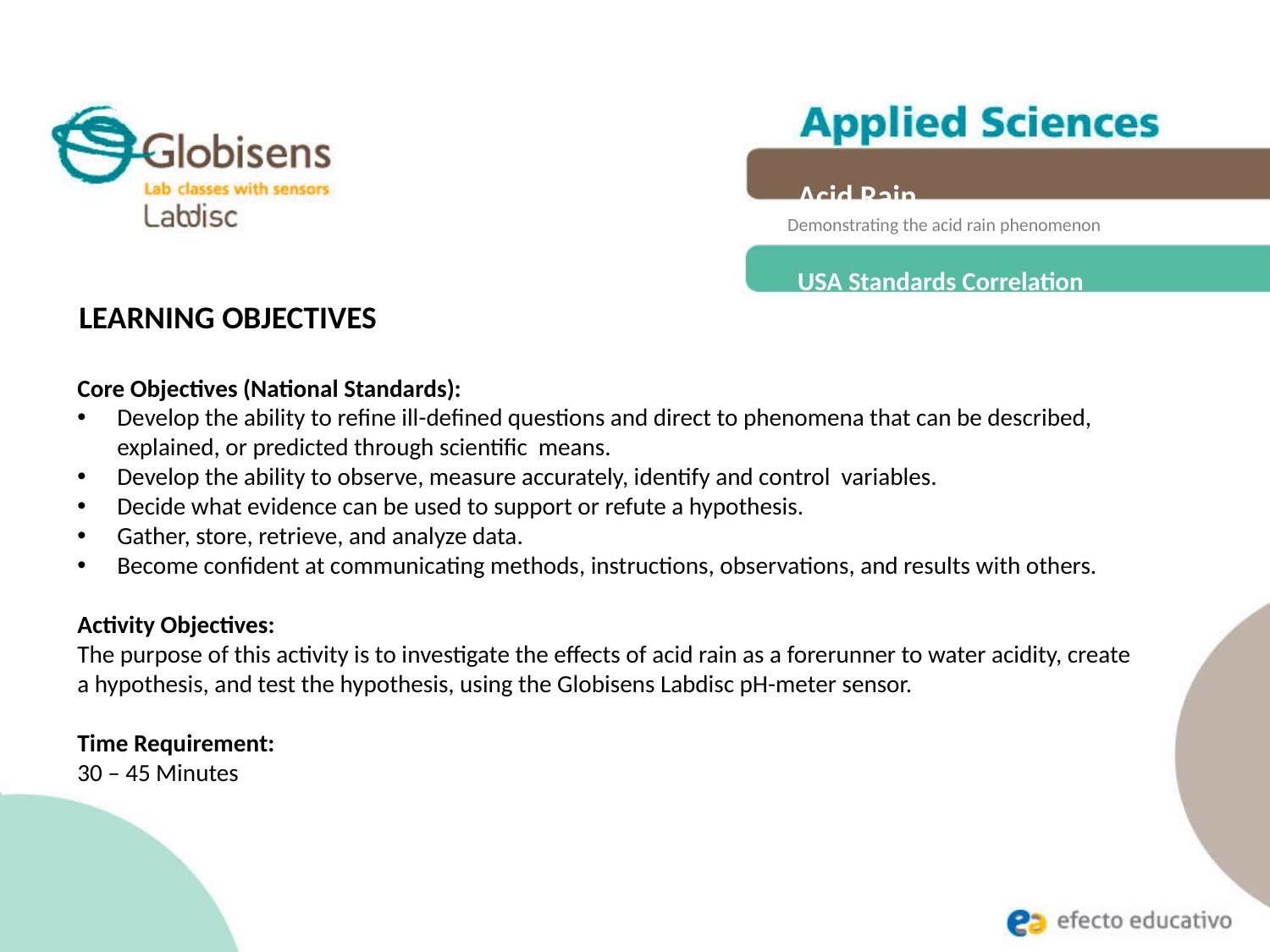

Acid Rain
Demonstrating the acid rain phenomenon
USA Standards Correlation

LEARNING OBJECTIVES
Core Objectives (National Standards):
Develop the ability to refine ill-defined questions and direct to phenomena that can be described, explained, or predicted through scientific  means.
Develop the ability to observe, measure accurately, identify and control  variables.
Decide what evidence can be used to support or refute a hypothesis.
Gather, store, retrieve, and analyze data.
Become confident at communicating methods, instructions, observations, and results with others.

Activity Objectives:
The purpose of this activity is to investigate the effects of acid rain as a forerunner to water acidity, create a hypothesis, and test the hypothesis, using the Globisens Labdisc pH-meter sensor.

Time Requirement:
30 – 45 Minutes